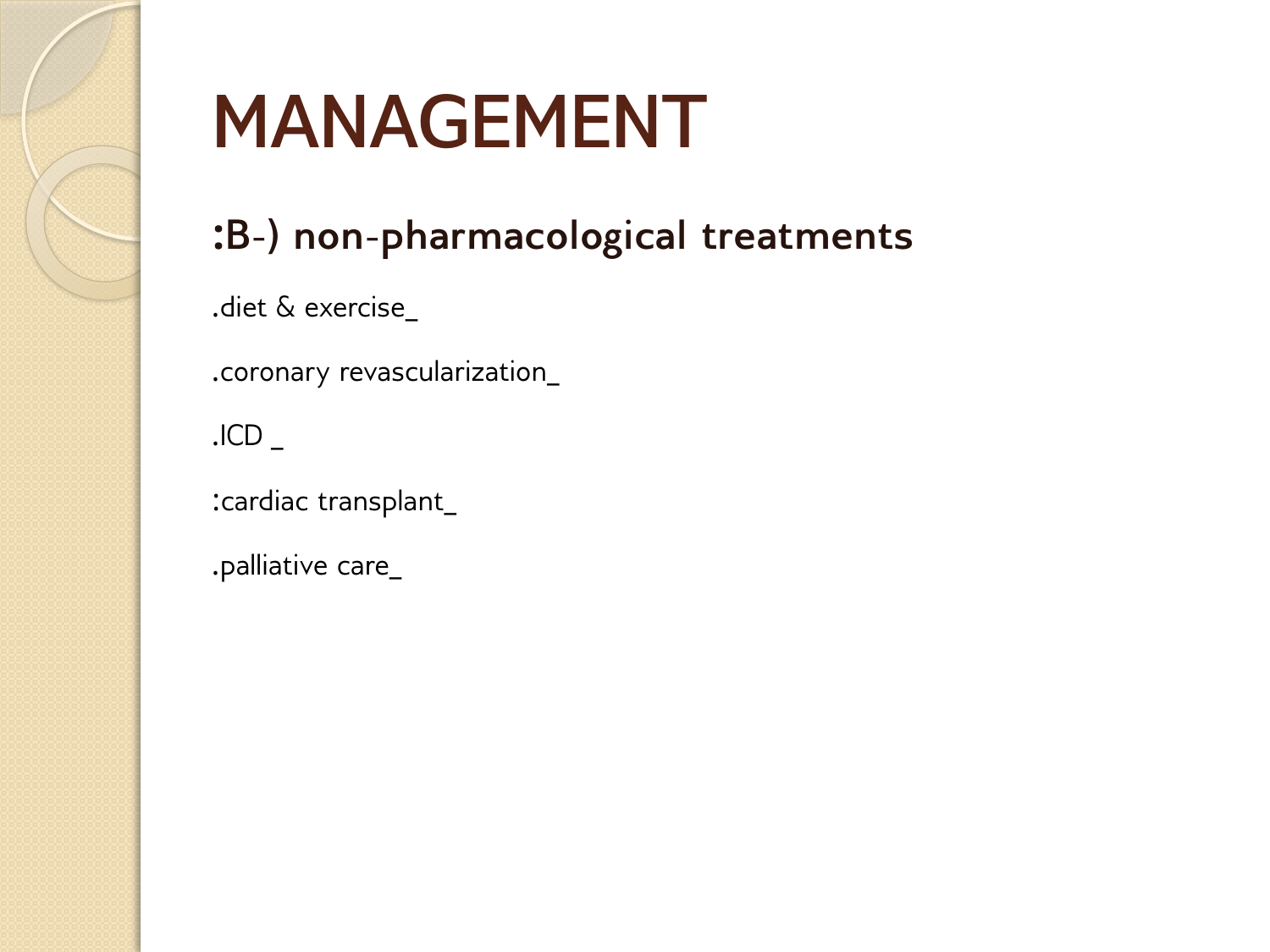

# MANAGEMENT
B-) non-pharmacological treatments:
_diet & exercise.
_coronary revascularization.
_ ICD.
_cardiac transplant:
_palliative care.